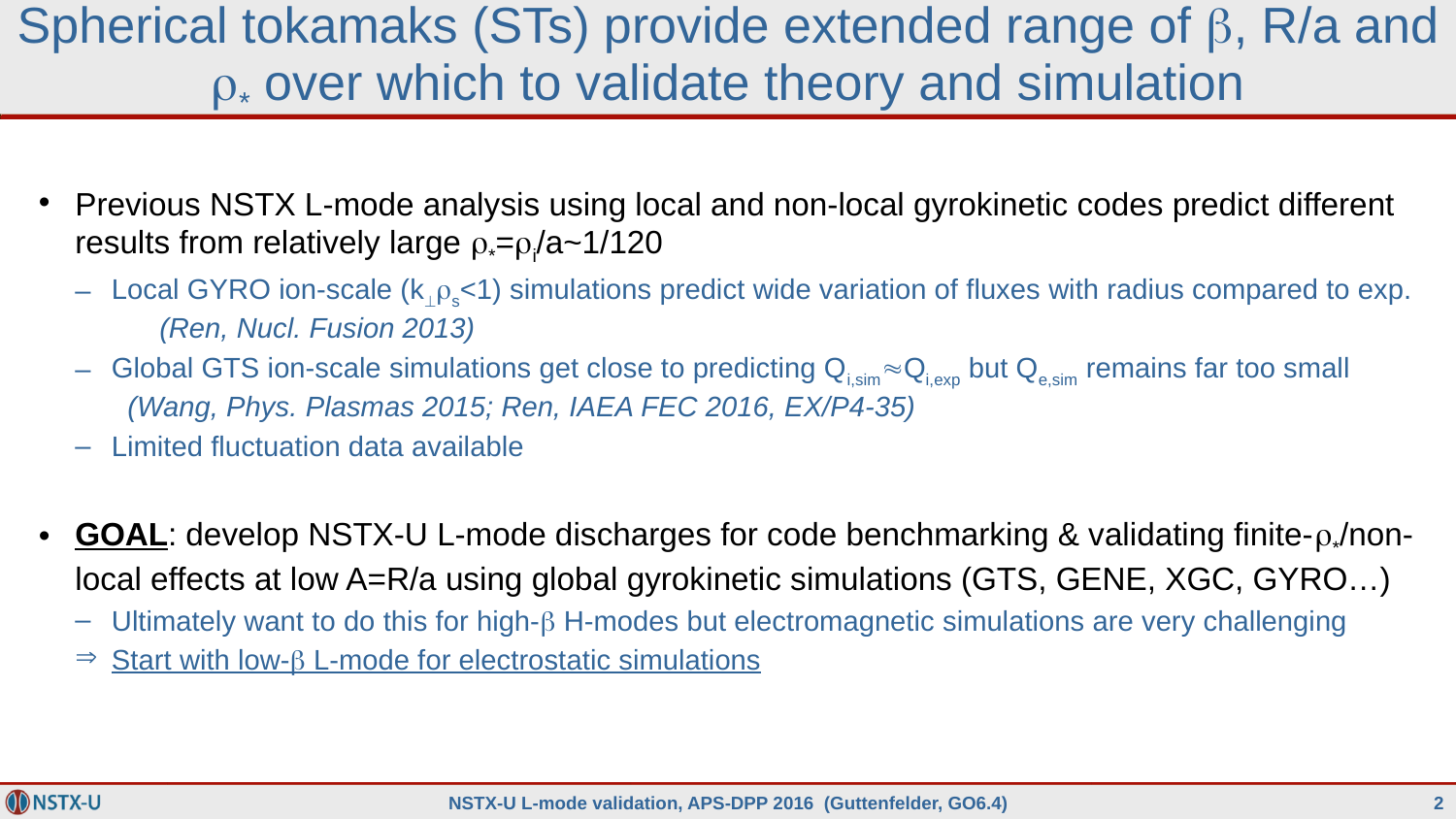

# Spherical tokamaks (STs) provide extended range of β, R/a and ρ* over which to validate theory and simulation
Previous NSTX L-mode analysis using local and non-local gyrokinetic codes predict different results from relatively large ρ*=ρi/a~1/120
Local GYRO ion-scale (k⊥ρs<1) simulations predict wide variation of fluxes with radius compared to exp.       (Ren, Nucl. Fusion 2013)
Global GTS ion-scale simulations get close to predicting Qi,sim≈Qi,exp but Qe,sim remains far too small           (Wang, Phys. Plasmas 2015; Ren, IAEA FEC 2016, EX/P4-35)
Limited fluctuation data available

GOAL: develop NSTX-U L-mode discharges for code benchmarking & validating finite-ρ*/non-local effects at low A=R/a using global gyrokinetic simulations (GTS, GENE, XGC, GYRO…)
Ultimately want to do this for high-β H-modes but electromagnetic simulations are very challenging
Start with low-β L-mode for electrostatic simulations